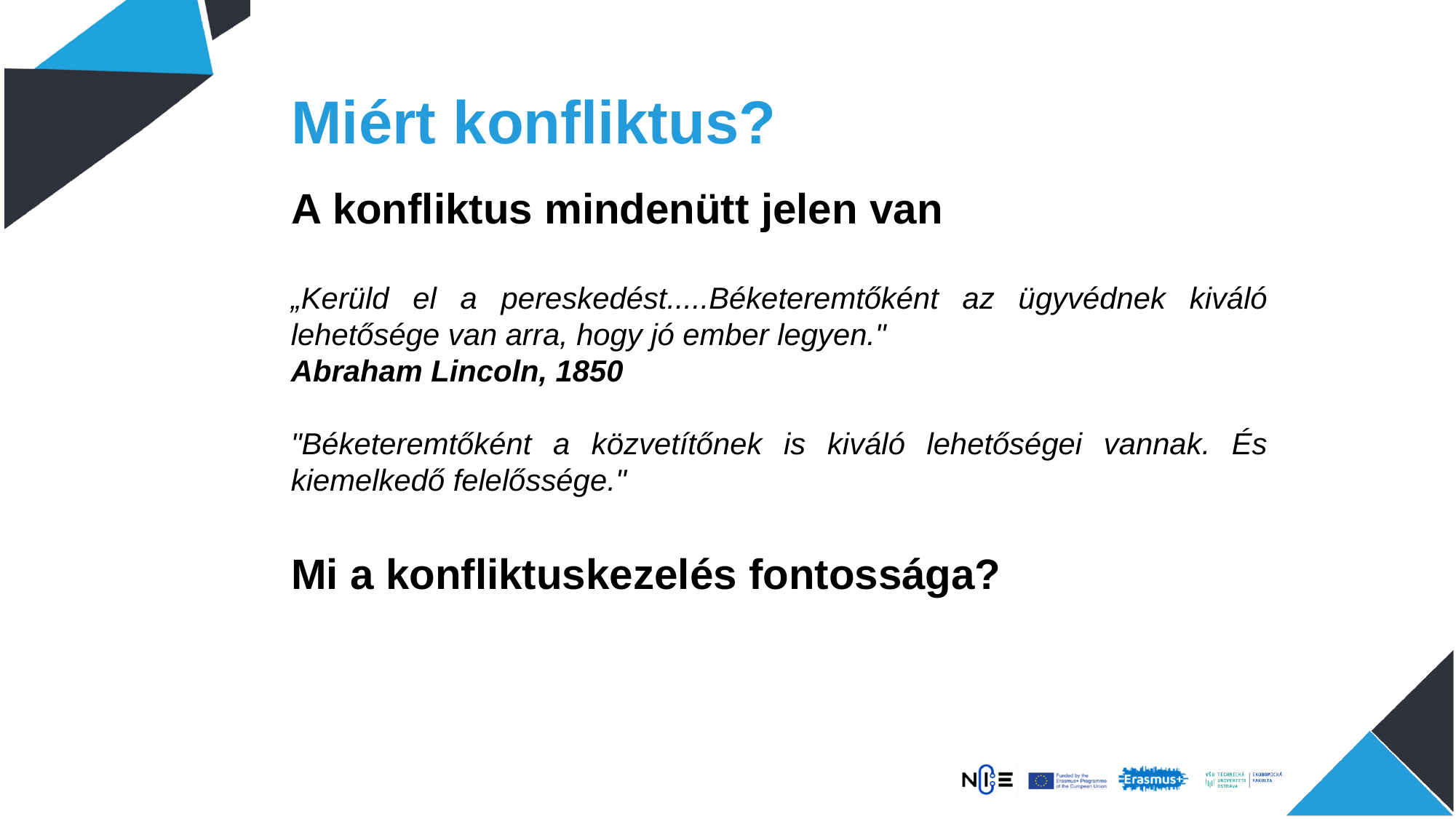

# Miért konfliktus?

A konfliktus mindenütt jelen van
„Kerüld el a pereskedést.....Béketeremtőként az ügyvédnek kiváló lehetősége van arra, hogy jó ember legyen."
Abraham Lincoln, 1850

"Béketeremtőként a közvetítőnek is kiváló lehetőségei vannak. És kiemelkedő felelőssége."
Mi a konfliktuskezelés fontossága?